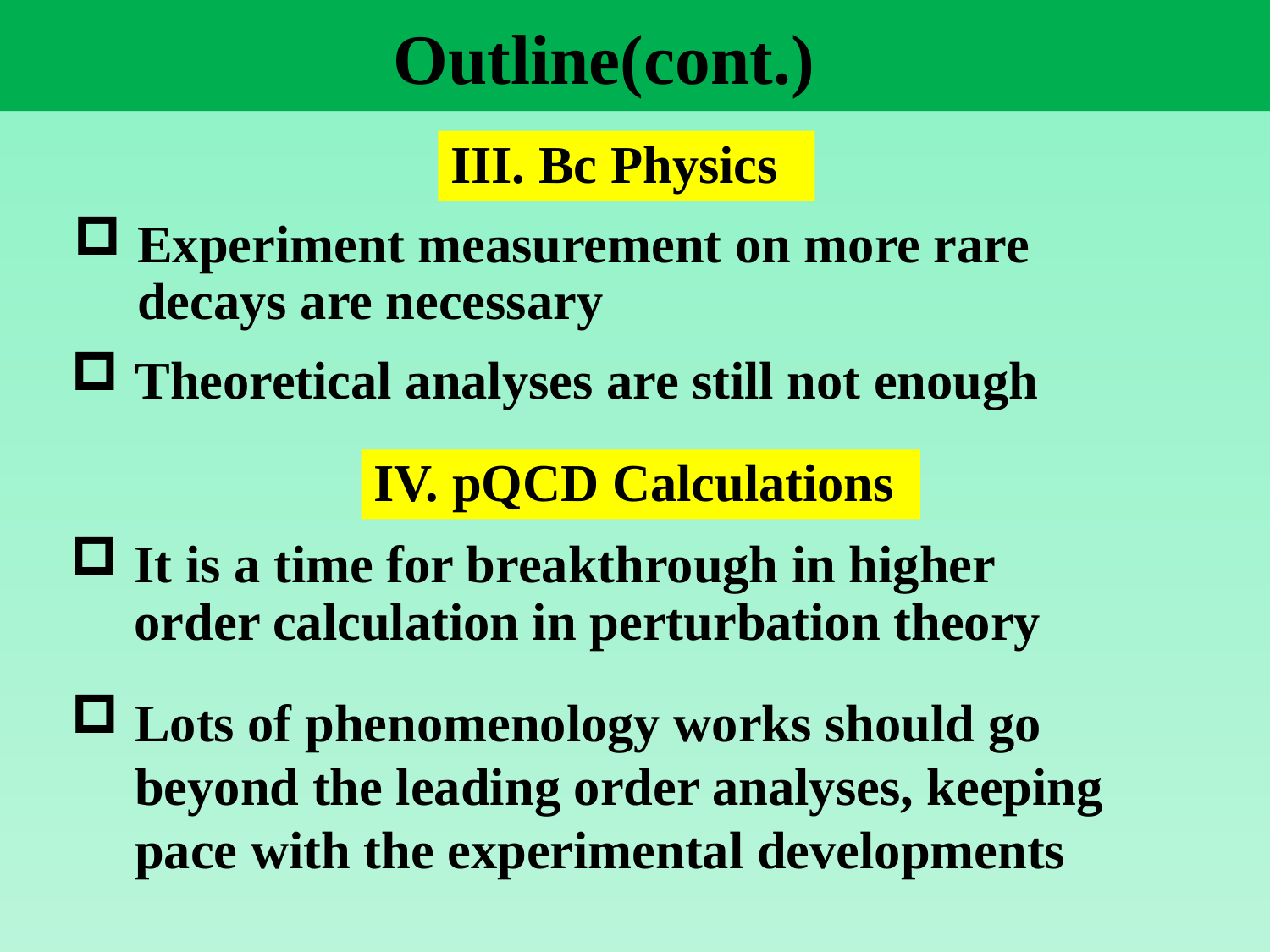

Outline(cont.)
III. Bc Physics
Experiment measurement on more rare decays are necessary
Theoretical analyses are still not enough
IV. pQCD Calculations
It is a time for breakthrough in higher order calculation in perturbation theory
Lots of phenomenology works should go beyond the leading order analyses, keeping pace with the experimental developments